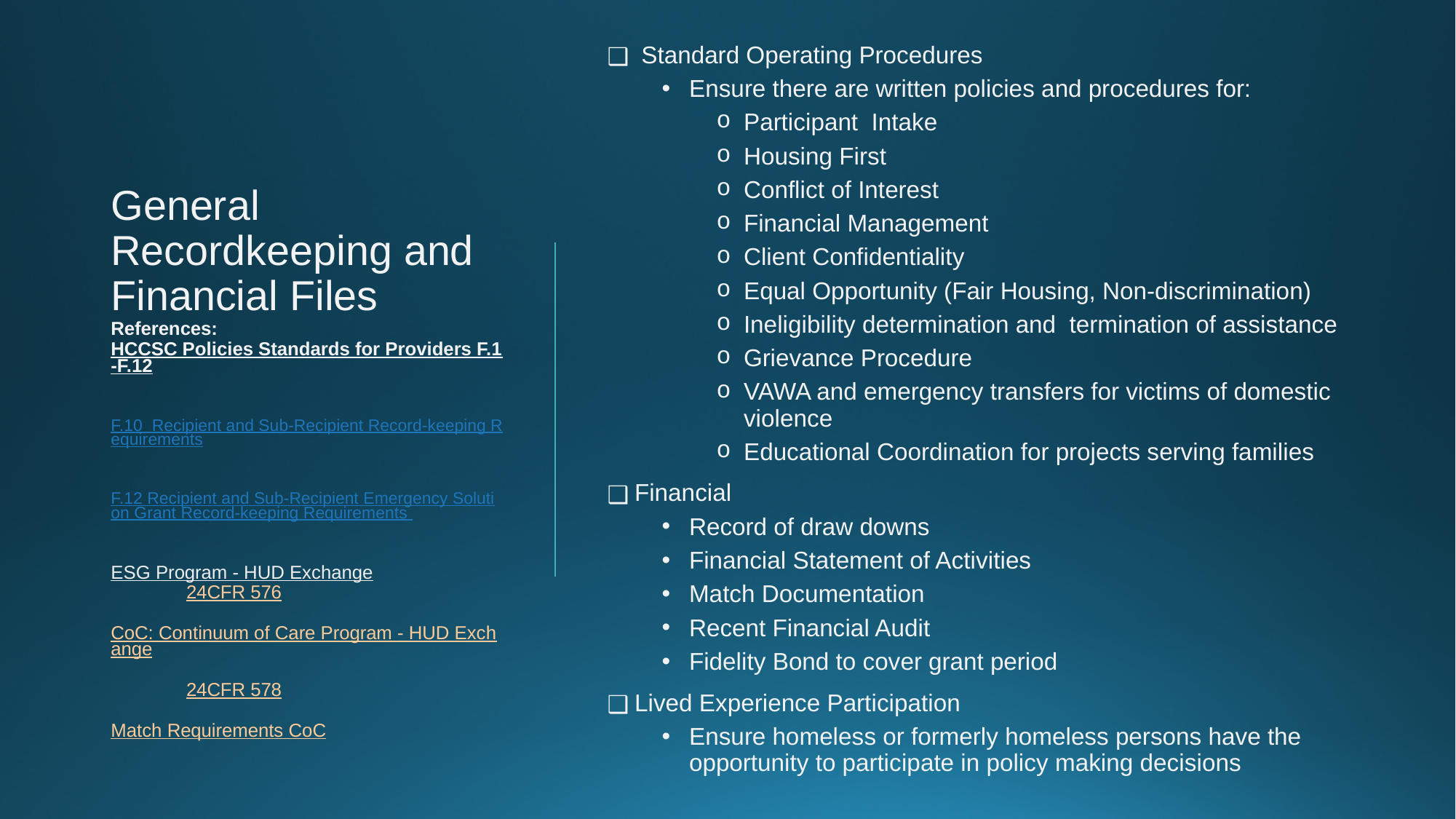

Standard Operating Procedures
Ensure there are written policies and procedures for:
Participant  Intake
Housing First
Conflict of Interest
Financial Management
Client Confidentiality
Equal Opportunity (Fair Housing, Non-discrimination)
Ineligibility determination and  termination of assistance
Grievance Procedure
VAWA and emergency transfers for victims of domestic violence
Educational Coordination for projects serving families
Financial
Record of draw downs
Financial Statement of Activities
Match Documentation
Recent Financial Audit
Fidelity Bond to cover grant period
Lived Experience Participation
Ensure homeless or formerly homeless persons have the opportunity to participate in policy making decisions
# General Recordkeeping and Financial Files References: HCCSC Policies Standards for Providers F.1-F.12 F.10  Recipient and Sub-Recipient Record-keeping Requirements F.12 Recipient and Sub-Recipient Emergency Solution Grant Record-keeping Requirements  ESG Program - HUD Exchange 24CFR 576 CoC: Continuum of Care Program - HUD Exchange 24CFR 578 Match Requirements CoC